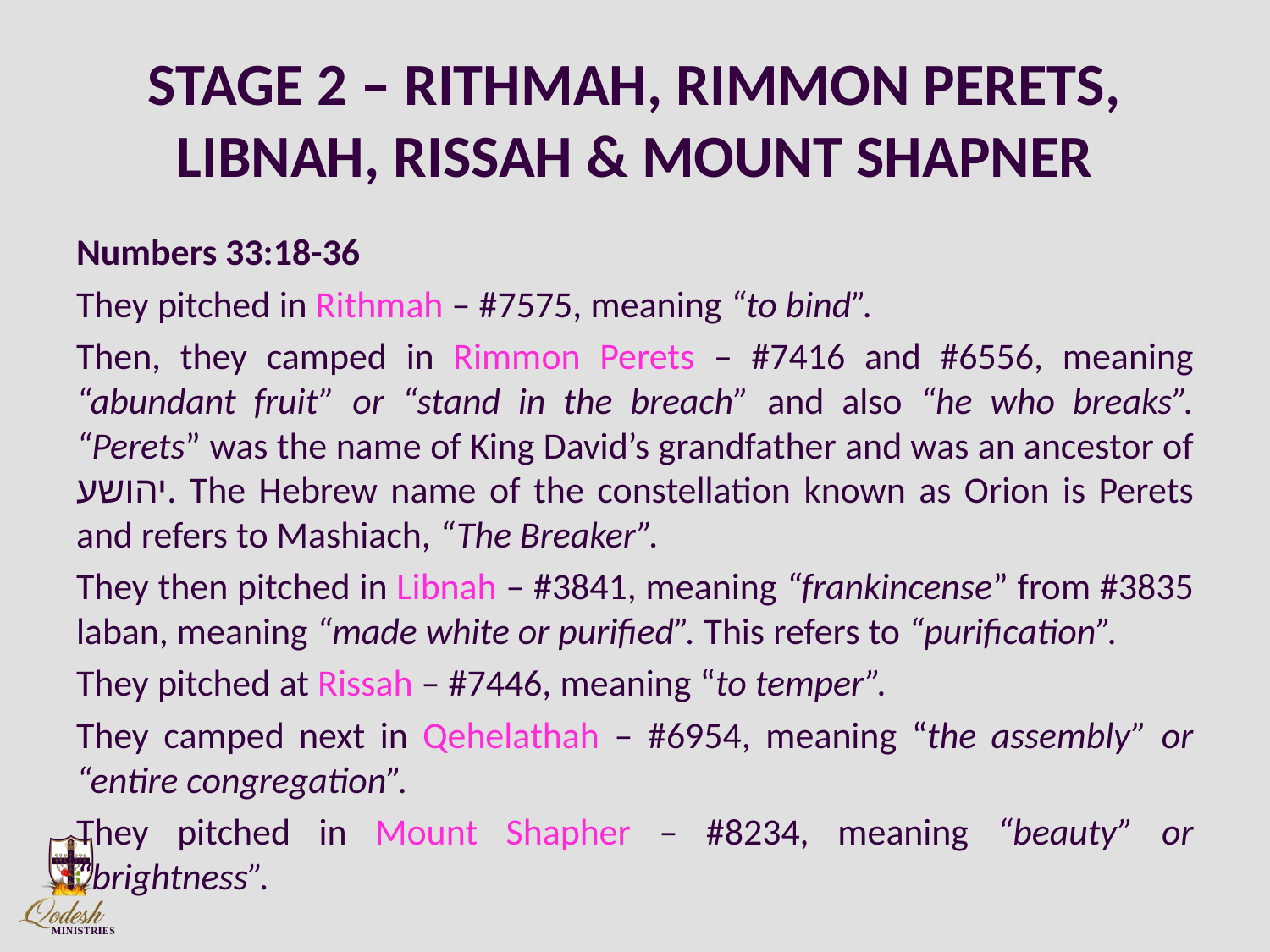

# STAGE 2 – RITHMAH, RIMMON PERETS, LIBNAH, RISSAH & MOUNT SHAPNER
Numbers 33:18-36
They pitched in Rithmah – #7575, meaning “to bind”.
Then, they camped in Rimmon Perets – #7416 and #6556, meaning “abundant fruit” or “stand in the breach” and also “he who breaks”. “Perets” was the name of King David’s grandfather and was an ancestor of יהושע. The Hebrew name of the constellation known as Orion is Perets and refers to Mashiach, “The Breaker”.
They then pitched in Libnah – #3841, meaning “frankincense” from #3835 laban, meaning “made white or purified”. This refers to “purification”.
They pitched at Rissah – #7446, meaning “to temper”.
They camped next in Qehelathah – #6954, meaning “the assembly” or “entire congregation”.
They pitched in Mount Shapher – #8234, meaning “beauty” or “brightness”.